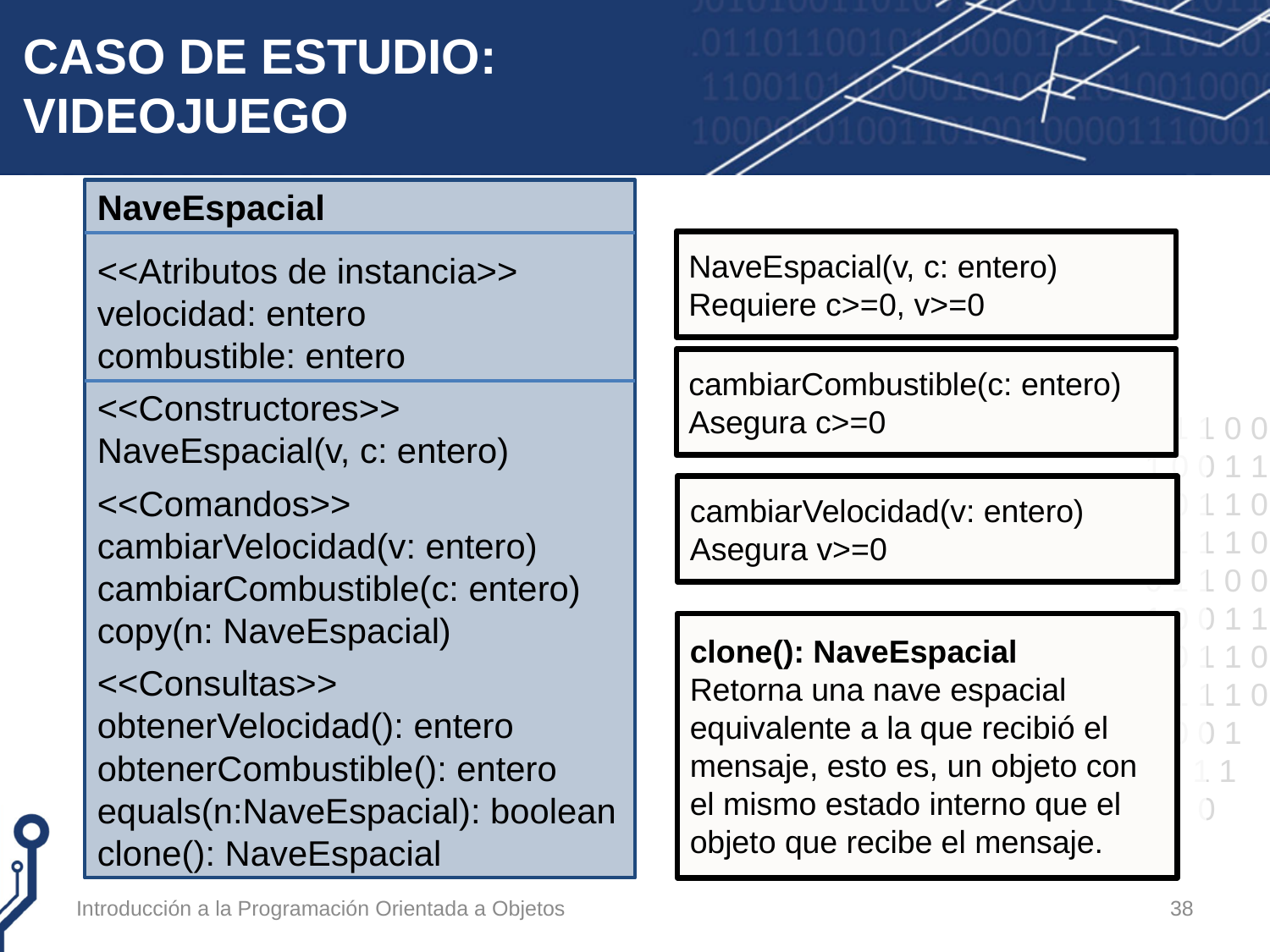

# CASO DE ESTUDIO: VIDEOJUEGO

NaveEspacial
<<Atributos de instancia>>
velocidad: entero
combustible: entero
<<Constructores>>
NaveEspacial(v, c: entero)
<<Comandos>>
cambiarVelocidad(v: entero)
cambiarCombustible(c: entero)
copy(n: NaveEspacial)
<<Consultas>>
obtenerVelocidad(): entero
obtenerCombustible(): entero
equals(n:NaveEspacial): boolean
clone(): NaveEspacial
NaveEspacial(v, c: entero)
Requiere c>=0, v>=0
cambiarCombustible(c: entero)
Asegura c>=0
cambiarVelocidad(v: entero)
Asegura v>=0
clone(): NaveEspacial
Retorna una nave espacial equivalente a la que recibió el mensaje, esto es, un objeto con el mismo estado interno que el objeto que recibe el mensaje.
Introducción a la Programación Orientada a Objetos
38